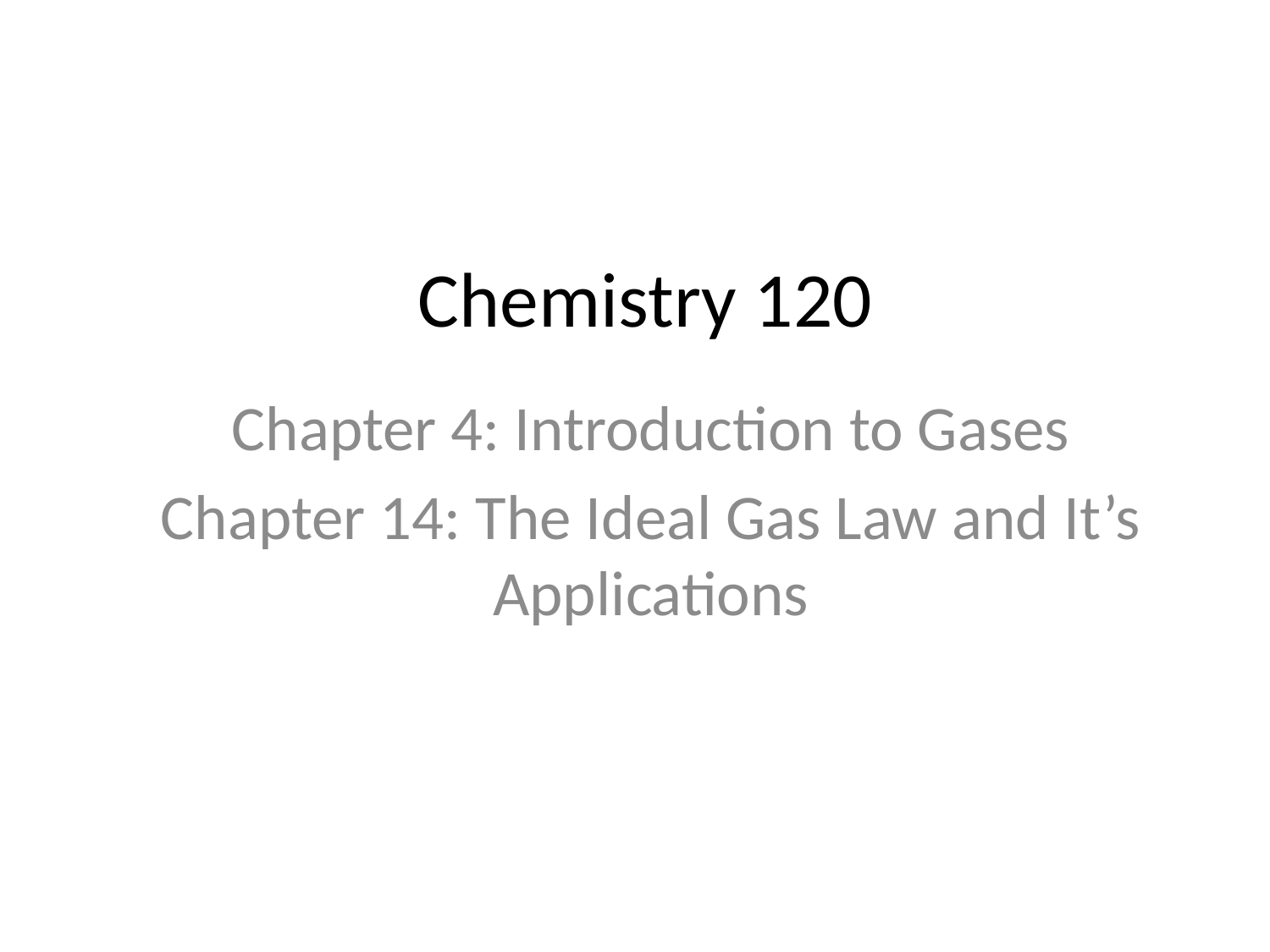

# Chemistry 120
Chapter 4: Introduction to Gases
Chapter 14: The Ideal Gas Law and It’s Applications